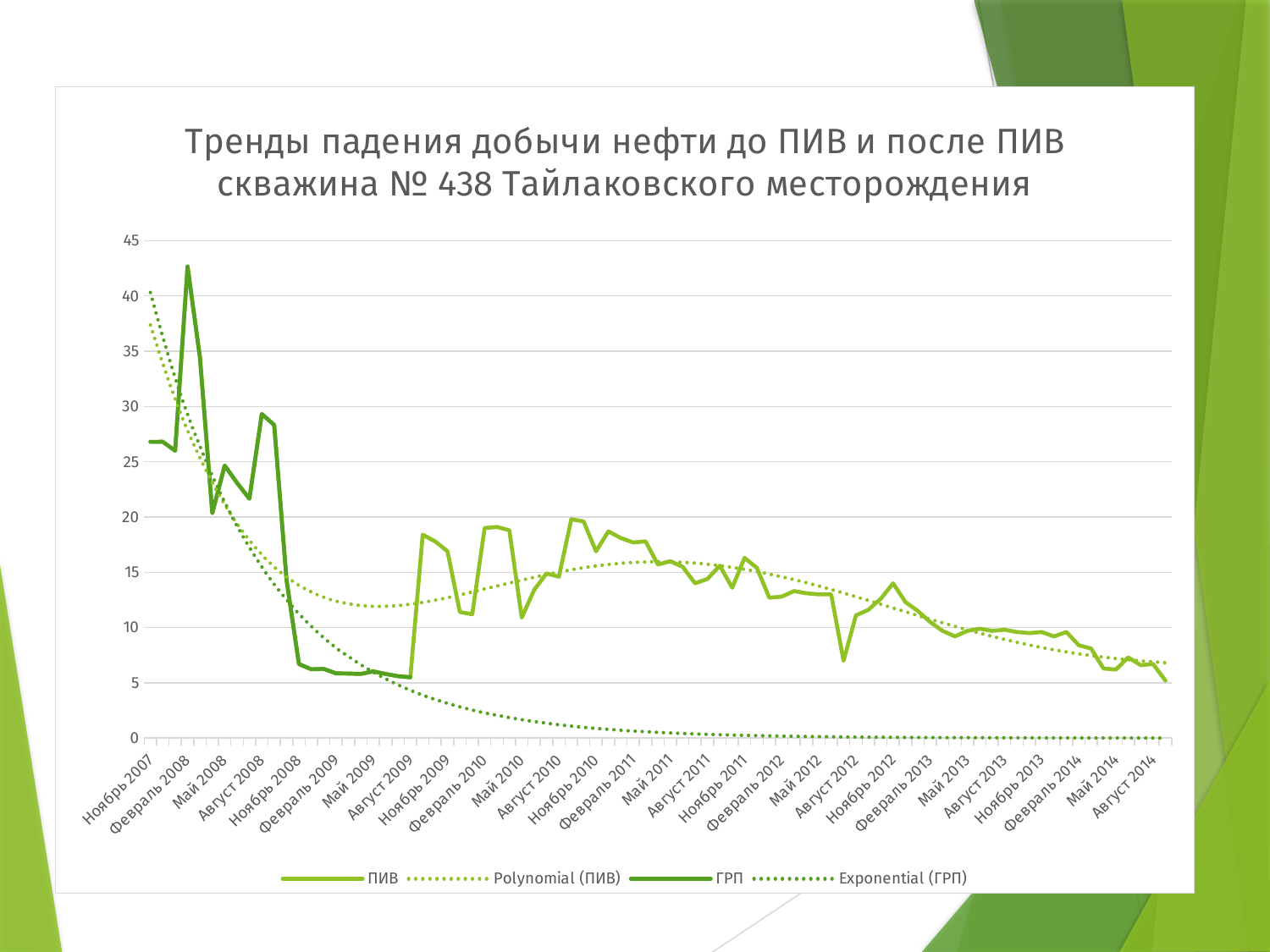

### Chart: Тренды падения добычи нефти до ПИВ и после ПИВ скважина № 438 Тайлаковского месторождения

| Category | ПИВ | ГРП |
|---|---|---|
| 39387 | 26.8 | 26.8 |
| 39417 | 26.8064516129032 | 26.8064516129032 |
| 39448 | 26.0 | 26.0 |
| 39479 | 42.666666666666565 | 42.666666666666565 |
| 39508 | 34.44444444444426 | 34.44444444444426 |
| 39539 | 20.3478260869565 | 20.3478260869565 |
| 39569 | 24.6551724137931 | 24.6551724137931 |
| 39600 | 23.090909090909086 | 23.090909090909086 |
| 39630 | 21.652173913043505 | 21.652173913043505 |
| 39661 | 29.322580645161224 | 29.322580645161224 |
| 39692 | 28.33333333333324 | 28.33333333333324 |
| 39722 | 14.258064516129021 | 14.258064516129021 |
| 39753 | 6.7 | 6.7 |
| 39783 | 6.2258064516128995 | 6.2258064516128995 |
| 39814 | 6.2580645161290285 | 6.2580645161290285 |
| 39845 | 5.857142857142849 | 5.857142857142849 |
| 39873 | 5.83870967741936 | 5.83870967741936 |
| 39904 | 5.8 | 5.8 |
| 39934 | 6.03846153846154 | 6.03846153846154 |
| 39965 | 5.8 | 5.8 |
| 39995 | 5.6 | 5.6 |
| 40026 | 5.5 | 5.5 |
| 40057 | 18.4 | None |
| 40087 | 17.8 | None |
| 40118 | 16.9 | None |
| 40148 | 11.4 | None |
| 40179 | 11.2 | None |
| 40210 | 19.0 | None |
| 40238 | 19.1 | None |
| 40269 | 18.8 | None |
| 40299 | 10.9 | None |
| 40330 | 13.4 | None |
| 40360 | 14.9 | None |
| 40391 | 14.6 | None |
| 40422 | 19.8 | None |
| 40452 | 19.6 | None |
| 40483 | 16.9 | None |
| 40513 | 18.7 | None |
| 40544 | 18.1 | None |
| 40575 | 17.7 | None |
| 40603 | 17.8 | None |
| 40634 | 15.7 | None |
| 40664 | 16.0 | None |
| 40695 | 15.5 | None |
| 40725 | 14.0 | None |
| 40756 | 14.4 | None |
| 40787 | 15.6 | None |
| 40817 | 13.6 | None |
| 40848 | 16.3 | None |
| 40878 | 15.4 | None |
| 40909 | 12.7 | None |
| 40940 | 12.8 | None |
| 40969 | 13.3 | None |
| 41000 | 13.1 | None |
| 41030 | 13.0 | None |
| 41061 | 13.0 | None |
| 41091 | 7.0 | None |
| 41122 | 11.1 | None |
| 41153 | 11.6 | None |
| 41183 | 12.6 | None |
| 41214 | 14.0 | None |
| 41244 | 12.3 | None |
| 41275 | 11.5 | None |
| 41306 | 10.5 | None |
| 41334 | 9.700000000000001 | None |
| 41365 | 9.200000000000001 | None |
| 41395 | 9.700000000000001 | None |
| 41426 | 9.9 | None |
| 41456 | 9.700000000000001 | None |
| 41487 | 9.8 | None |
| 41518 | 9.6 | None |
| 41548 | 9.5 | None |
| 41579 | 9.6 | None |
| 41609 | 9.200000000000001 | None |
| 41640 | 9.6 | None |
| 41671 | 8.4 | None |
| 41699 | 8.1 | None |
| 41730 | 6.3 | None |
| 41760 | 6.2 | None |
| 41791 | 7.3 | None |
| 41821 | 6.6 | None |
| 41852 | 6.7 | None |
| 41883 | 5.2 | None |